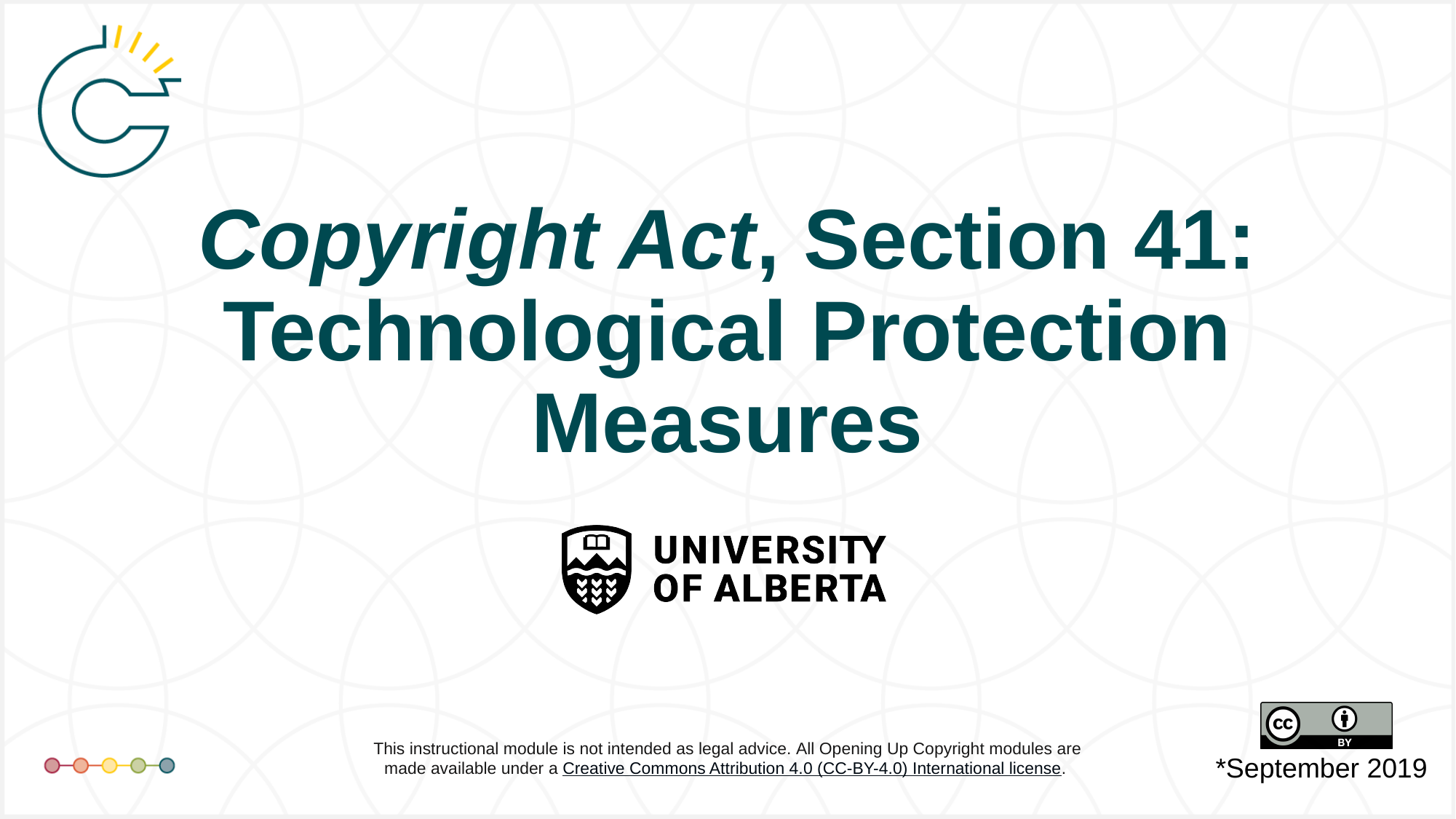

# Copyright Act, Section 41: Technological Protection Measures

*September 2019